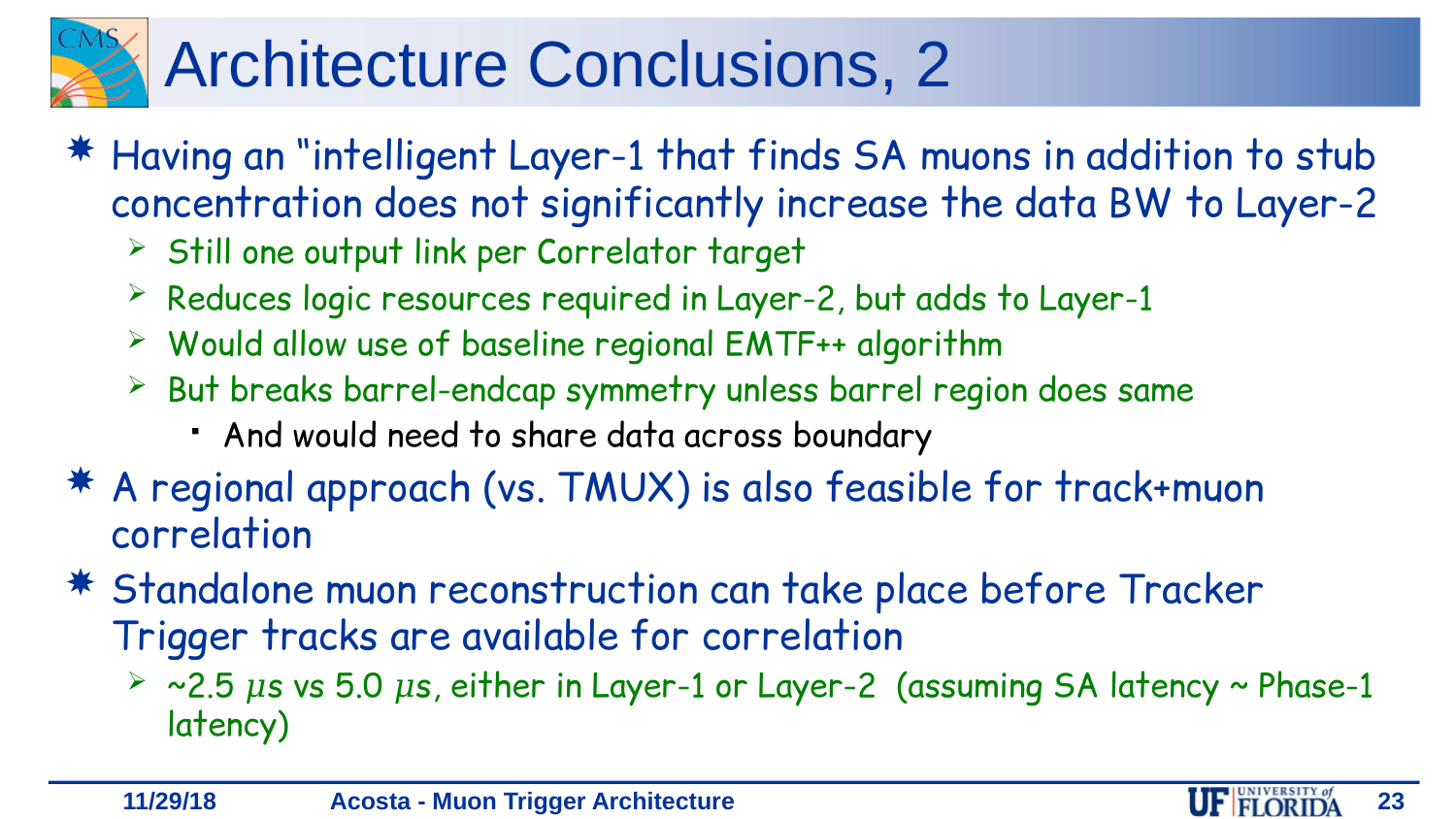

# Architecture Conclusions, 2
Having an “intelligent Layer-1 that finds SA muons in addition to stub concentration does not significantly increase the data BW to Layer-2
Still one output link per Correlator target
Reduces logic resources required in Layer-2, but adds to Layer-1
Would allow use of baseline regional EMTF++ algorithm
But breaks barrel-endcap symmetry unless barrel region does same
And would need to share data across boundary
A regional approach (vs. TMUX) is also feasible for track+muon correlation
Standalone muon reconstruction can take place before Tracker Trigger tracks are available for correlation
~2.5 𝜇s vs 5.0 𝜇s, either in Layer-1 or Layer-2  (assuming SA latency ~ Phase-1 latency)

Acosta - Muon Trigger Architecture
23
11/29/18